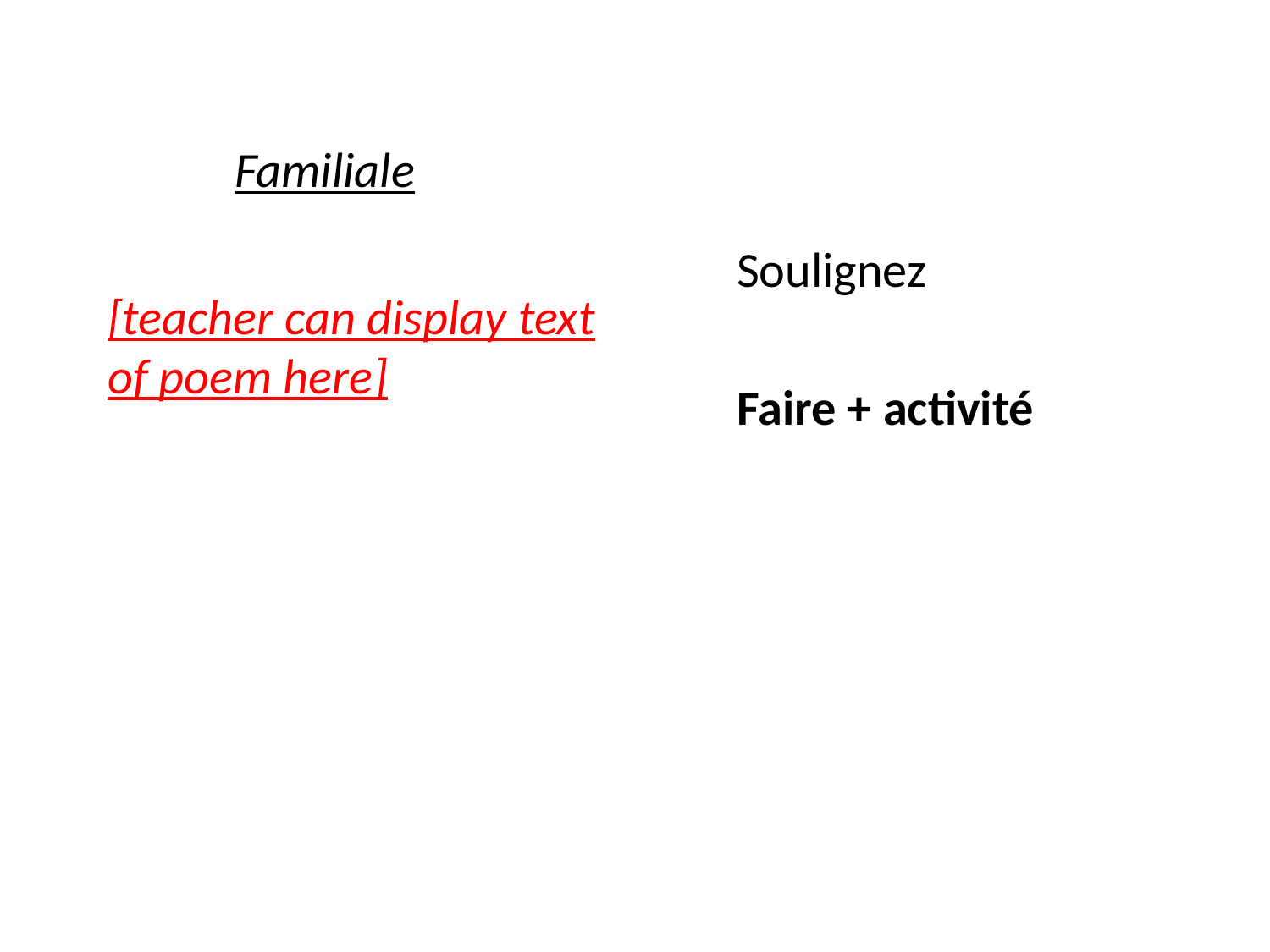

Familiale

[teacher can display text of poem here]

Soulignez

Faire + activité